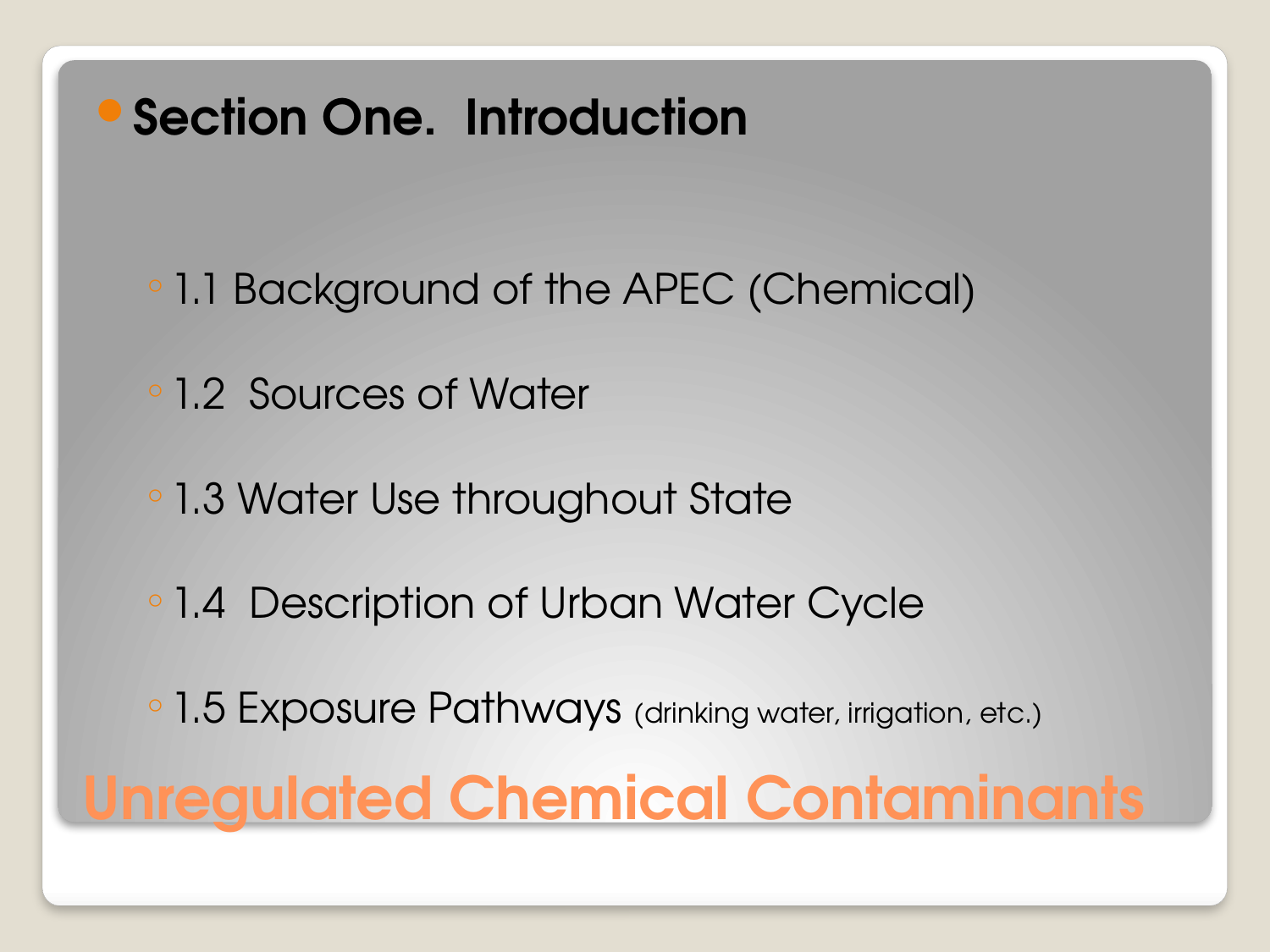

Section One.  Introduction

1.1 Background of the APEC (Chemical)
1.2  Sources of Water
1.3 Water Use throughout State
1.4  Description of Urban Water Cycle
1.5 Exposure Pathways (drinking water, irrigation, etc.)

# Unregulated Chemical Contaminants